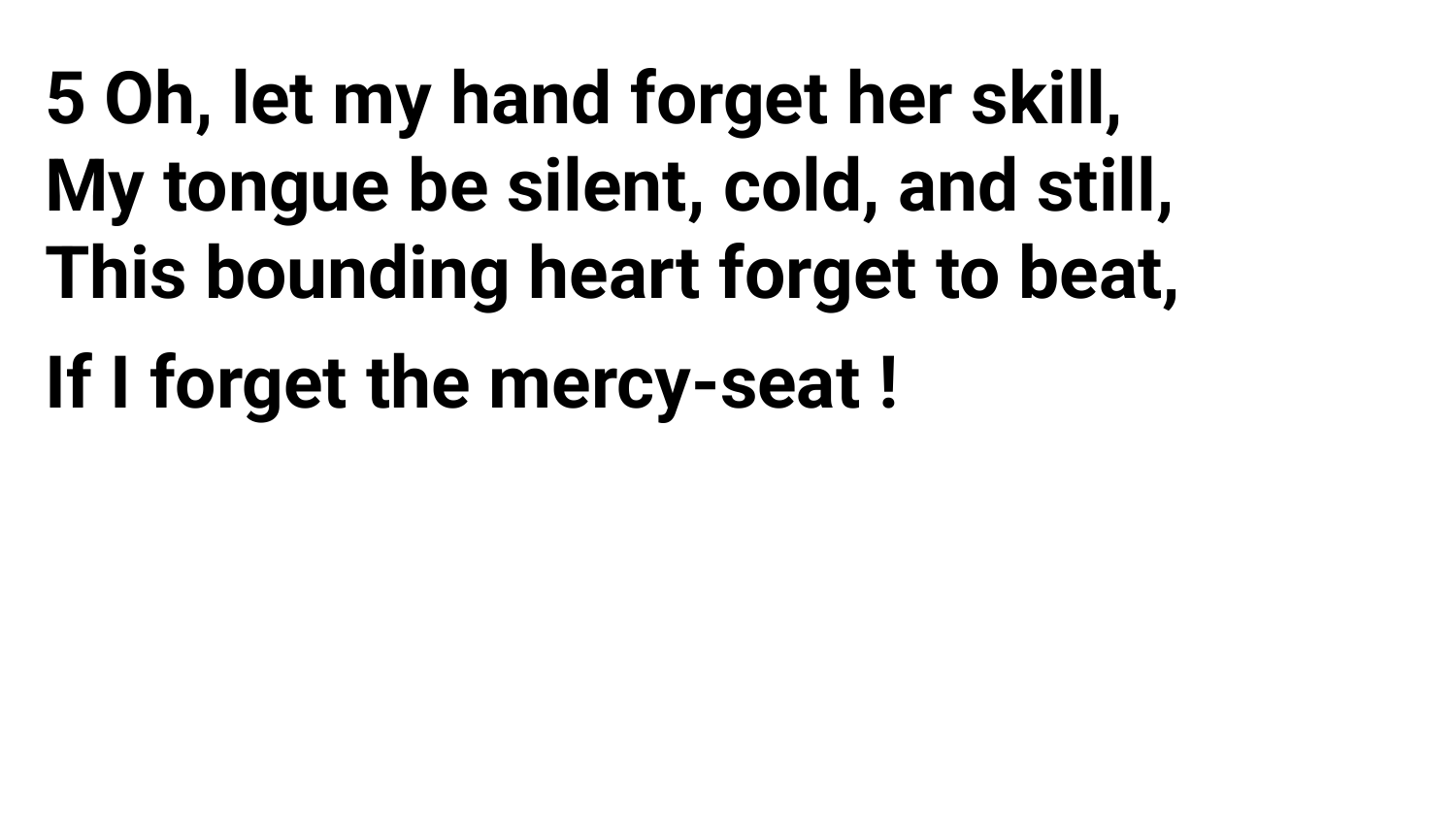

5 Oh, let my hand forget her skill,
My tongue be silent, cold, and still,
This bounding heart forget to beat,
If I forget the mercy-seat !